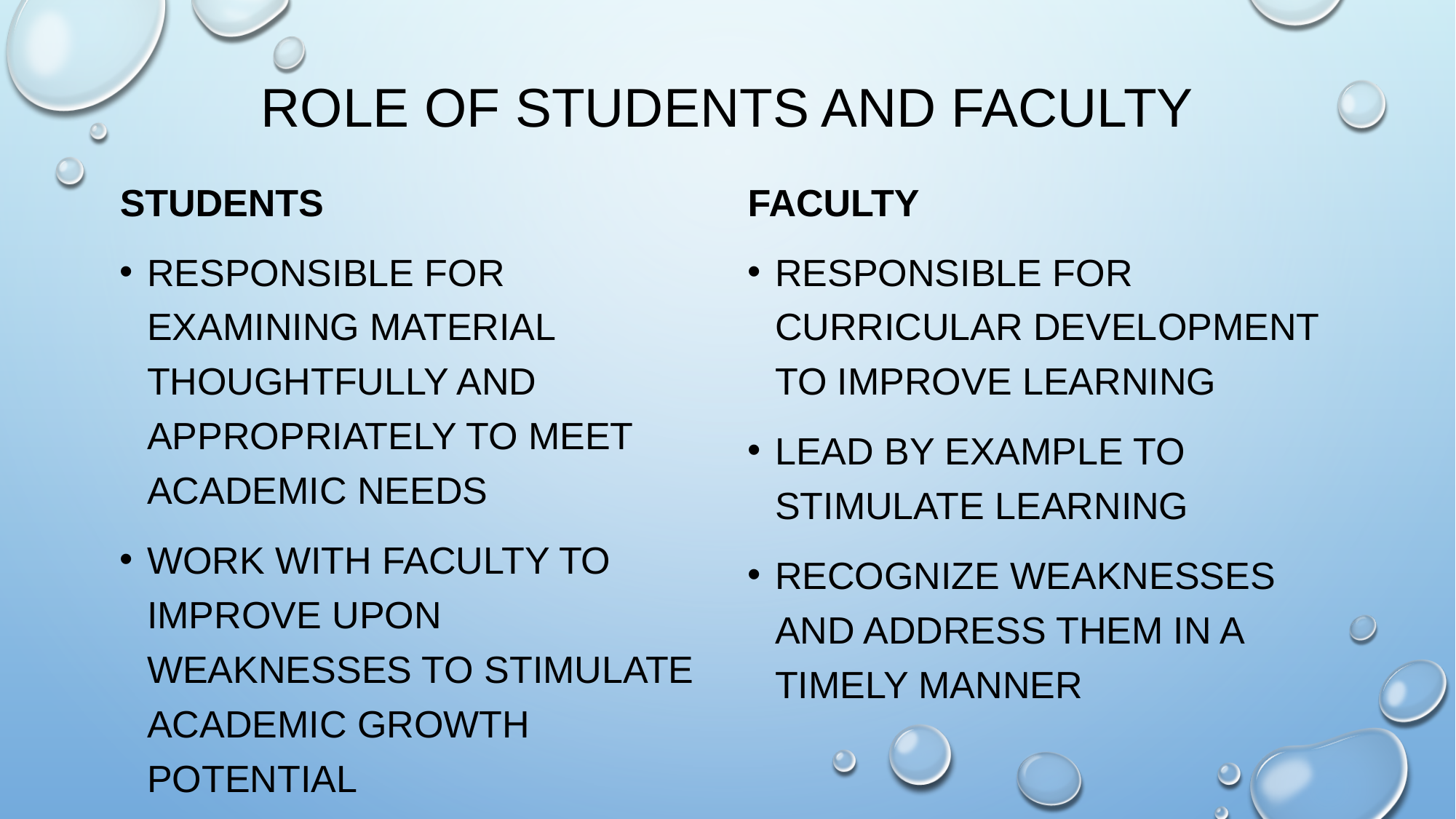

# Role of students and faculty
Students
responsible for examining material thoughtfully and appropriately to meet academic needs
Work with faculty to improve upon weaknesses to stimulate academic growth potential
Faculty
Responsible for curricular development to improve learning
Lead by example to stimulate learning
Recognize weaknesses and address them in a timely manner